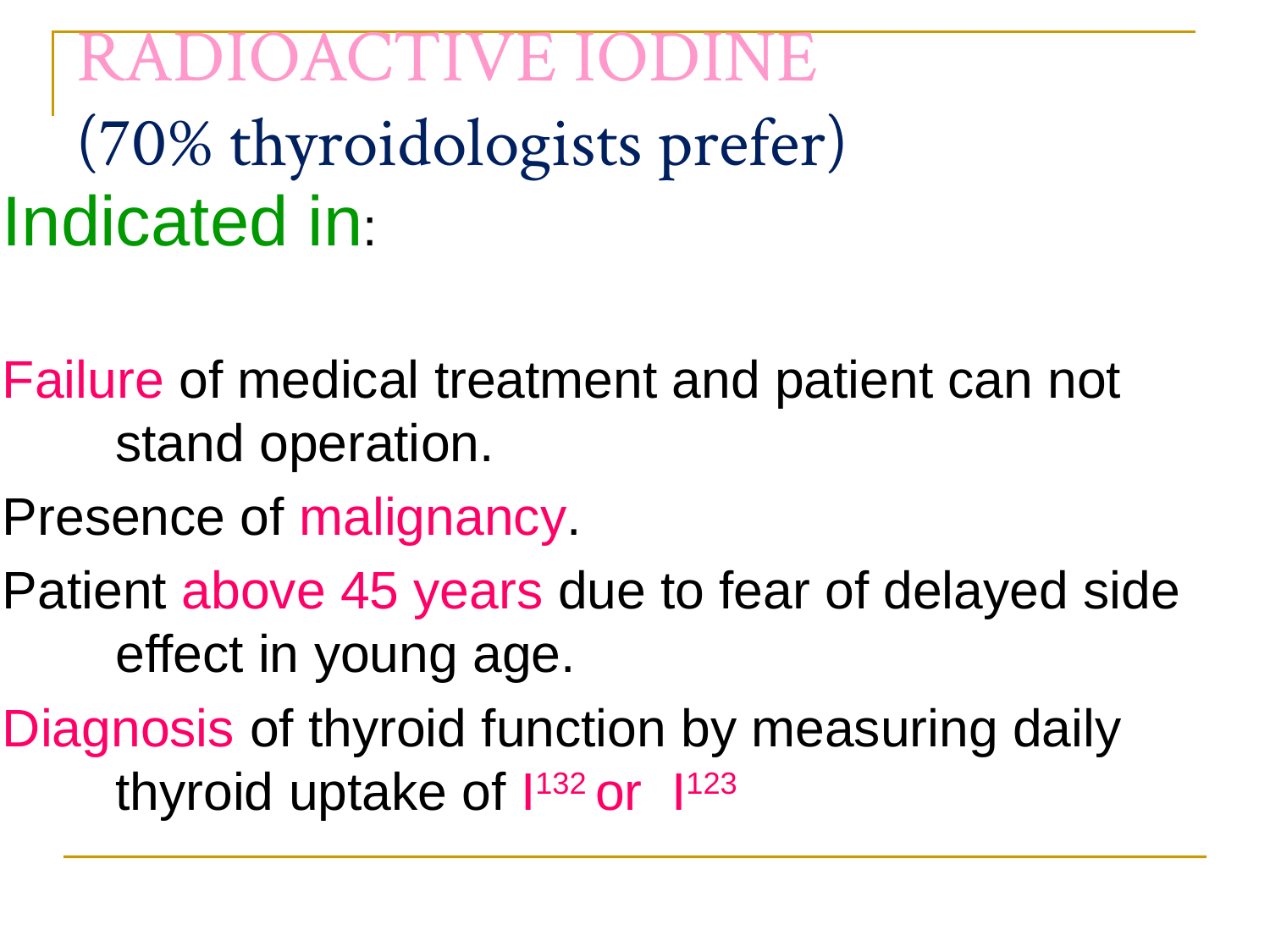

# RADIOACTIVE IODINE (70% thyroidologists prefer)
Indicated in:

Failure of medical treatment and patient can not stand operation.
Presence of malignancy.
Patient above 45 years due to fear of delayed side effect in young age.
Diagnosis of thyroid function by measuring daily thyroid uptake of I132 or  I123